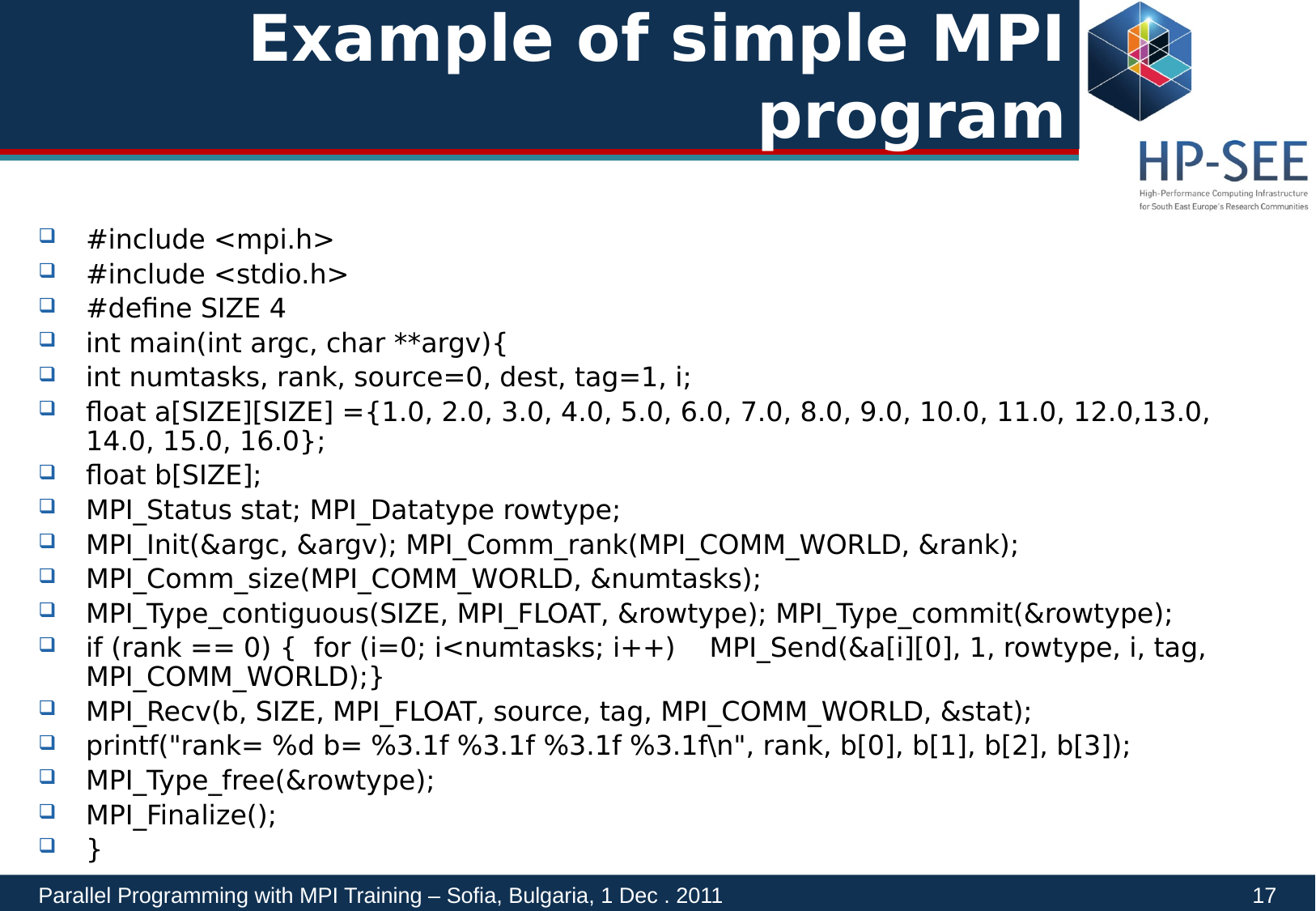

# Example of simple MPI program
#include <mpi.h>
#include <stdio.h>
#define SIZE 4
int main(int argc, char **argv){
int numtasks, rank, source=0, dest, tag=1, i;
float a[SIZE][SIZE] ={1.0, 2.0, 3.0, 4.0, 5.0, 6.0, 7.0, 8.0, 9.0, 10.0, 11.0, 12.0,13.0, 14.0, 15.0, 16.0};
float b[SIZE];
MPI_Status stat; MPI_Datatype rowtype;
MPI_Init(&argc, &argv); MPI_Comm_rank(MPI_COMM_WORLD, &rank);
MPI_Comm_size(MPI_COMM_WORLD, &numtasks);
MPI_Type_contiguous(SIZE, MPI_FLOAT, &rowtype); MPI_Type_commit(&rowtype);
if (rank == 0) {  for (i=0; i<numtasks; i++)    MPI_Send(&a[i][0], 1, rowtype, i, tag, MPI_COMM_WORLD);}
MPI_Recv(b, SIZE, MPI_FLOAT, source, tag, MPI_COMM_WORLD, &stat);
printf("rank= %d b= %3.1f %3.1f %3.1f %3.1f\n", rank, b[0], b[1], b[2], b[3]);
MPI_Type_free(&rowtype);
MPI_Finalize();
}
Parallel Programming with MPI Training – Sofia, Bulgaria, 1 Dec . 2011					17